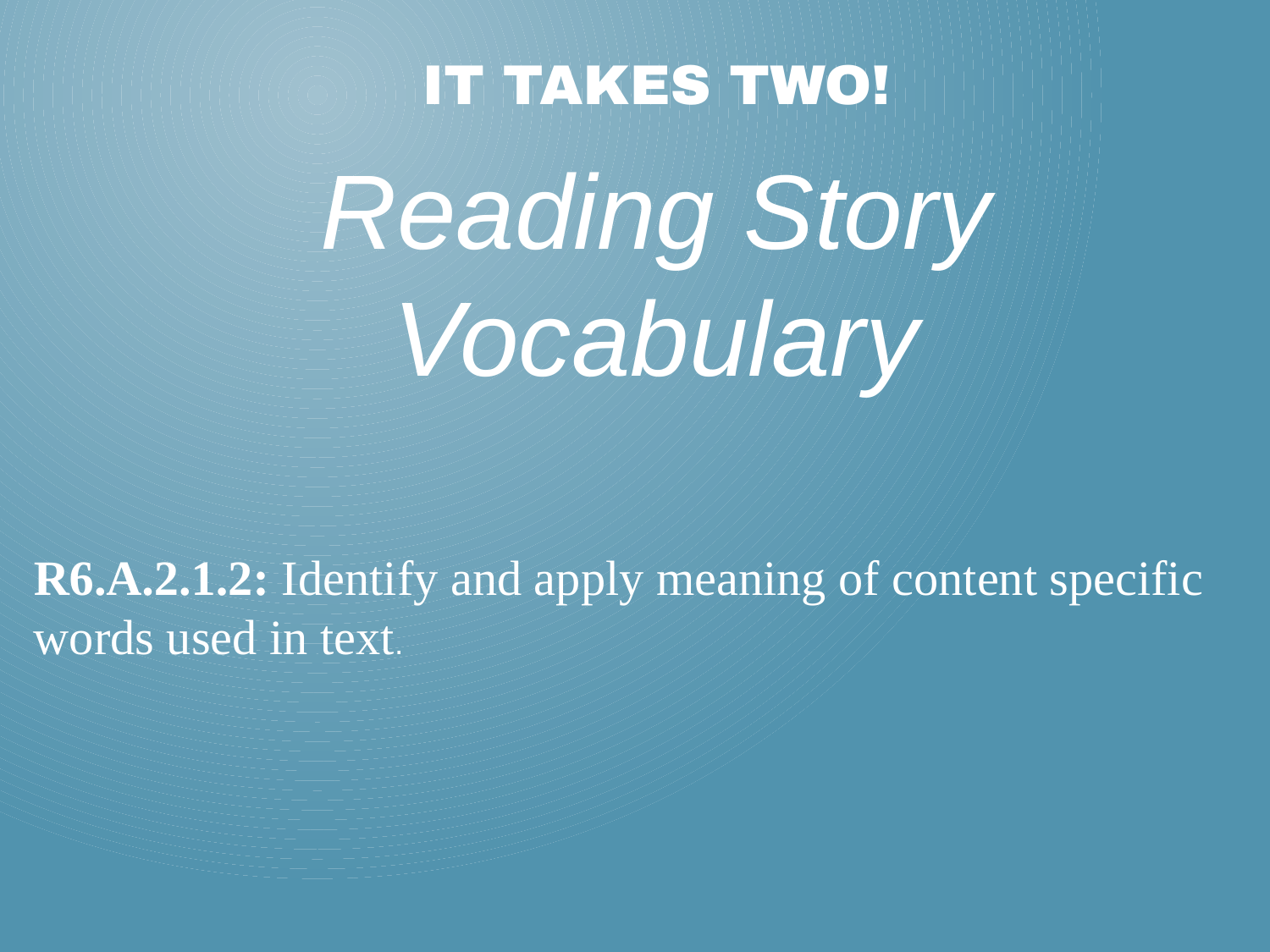

# It Takes Two!
Reading Story Vocabulary
R6.A.2.1.2: Identify and apply meaning of content specific words used in text.